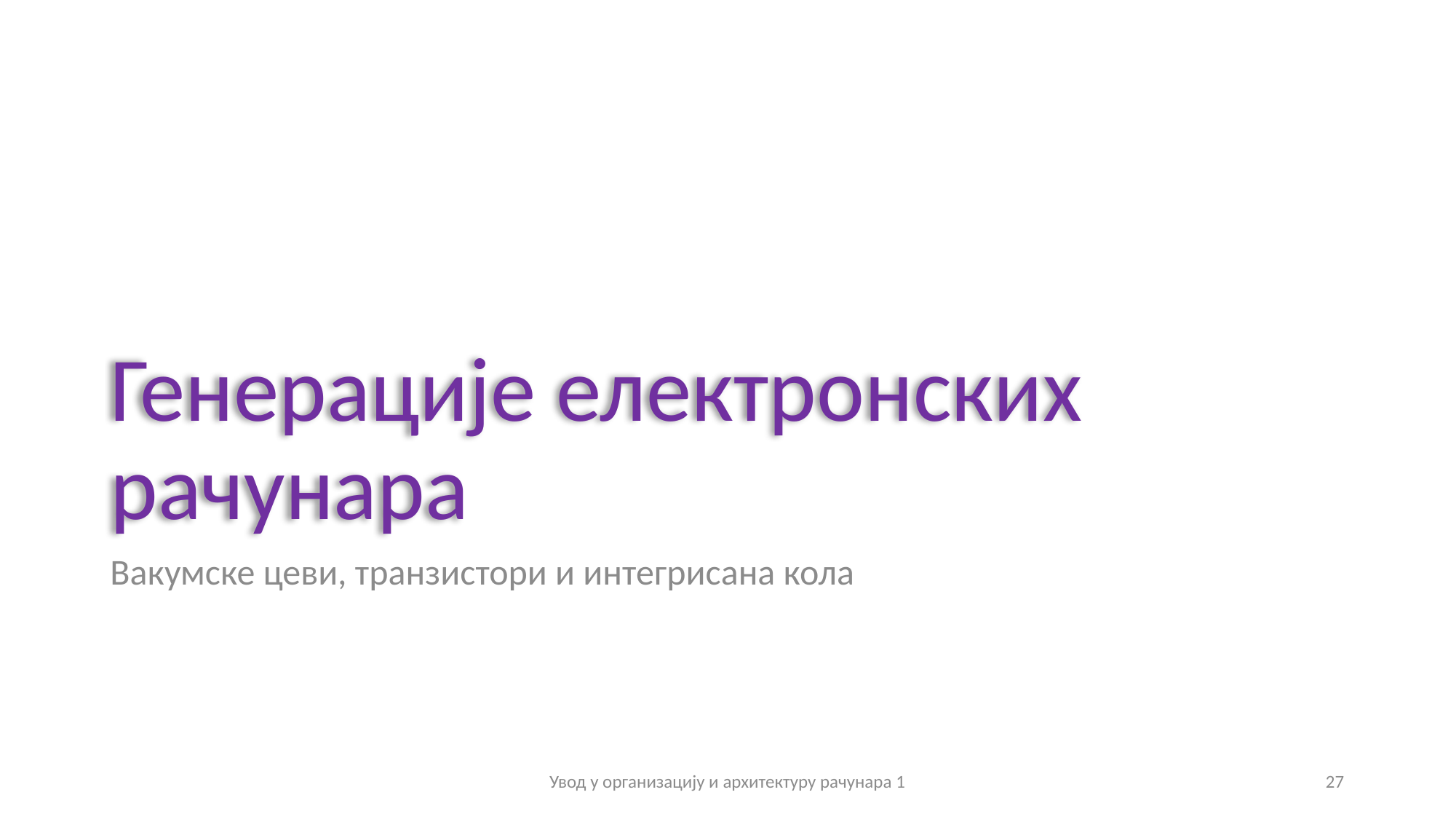

# Генерације електронских рачунара
Вакумске цеви, транзистори и интегрисана кола
Увод у организацију и архитектуру рачунара 1
27